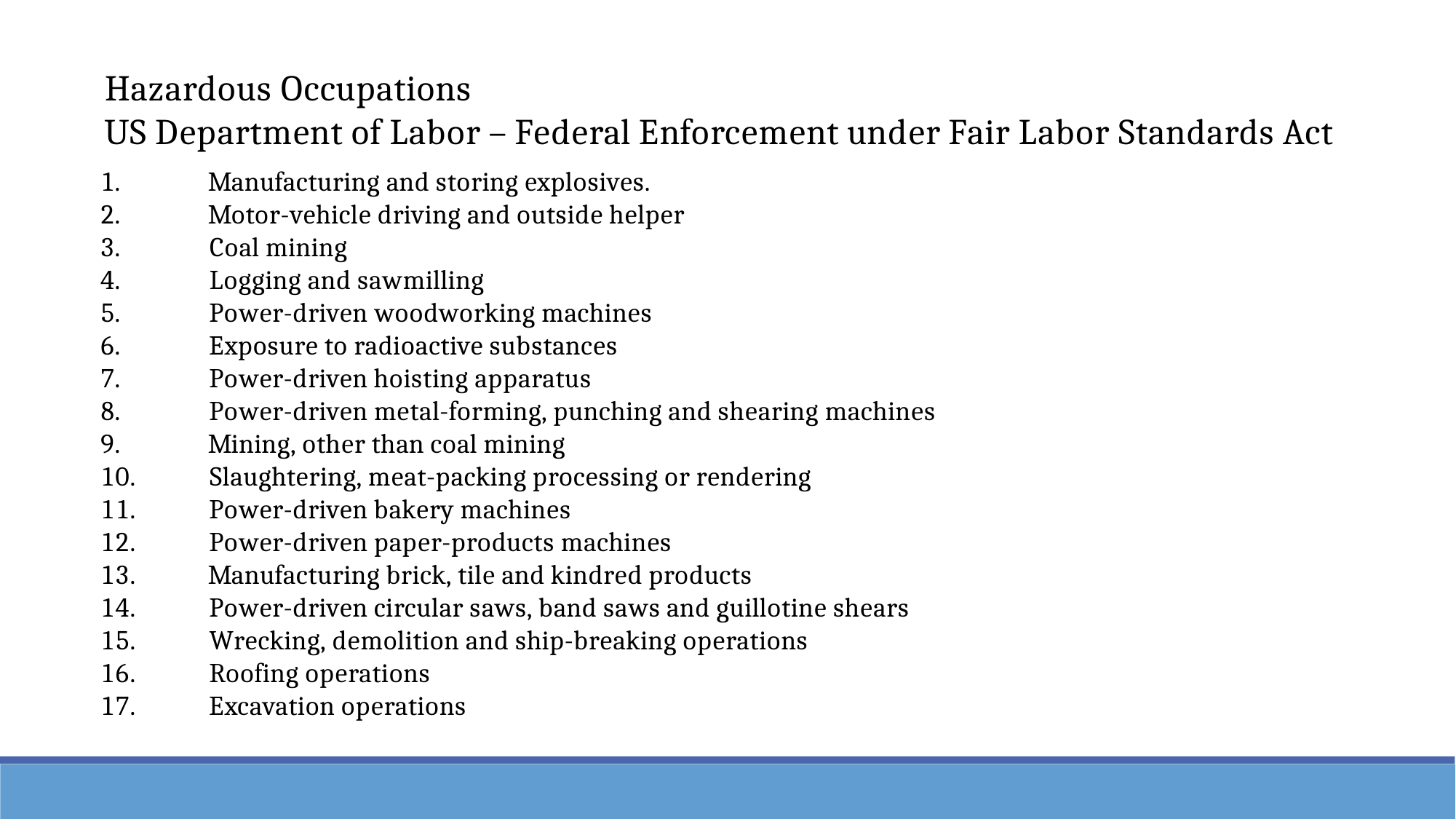

Hazardous Occupations
US Department of Labor – Federal Enforcement under Fair Labor Standards Act
1. 	Manufacturing and storing explosives.
2. 	Motor-vehicle driving and outside helper
3. 	Coal mining
4. 	Logging and sawmilling
5. 	Power-driven woodworking machines
6. 	Exposure to radioactive substances
7. 	Power-driven hoisting apparatus
8. 	Power-driven metal-forming, punching and shearing machines
9. 	Mining, other than coal mining
10. 	Slaughtering, meat-packing processing or rendering
11. 	Power-driven bakery machines
12. 	Power-driven paper-products machines
13. 	Manufacturing brick, tile and kindred products
14. 	Power-driven circular saws, band saws and guillotine shears
15. 	Wrecking, demolition and ship-breaking operations
16. 	Roofing operations
17. 	Excavation operations